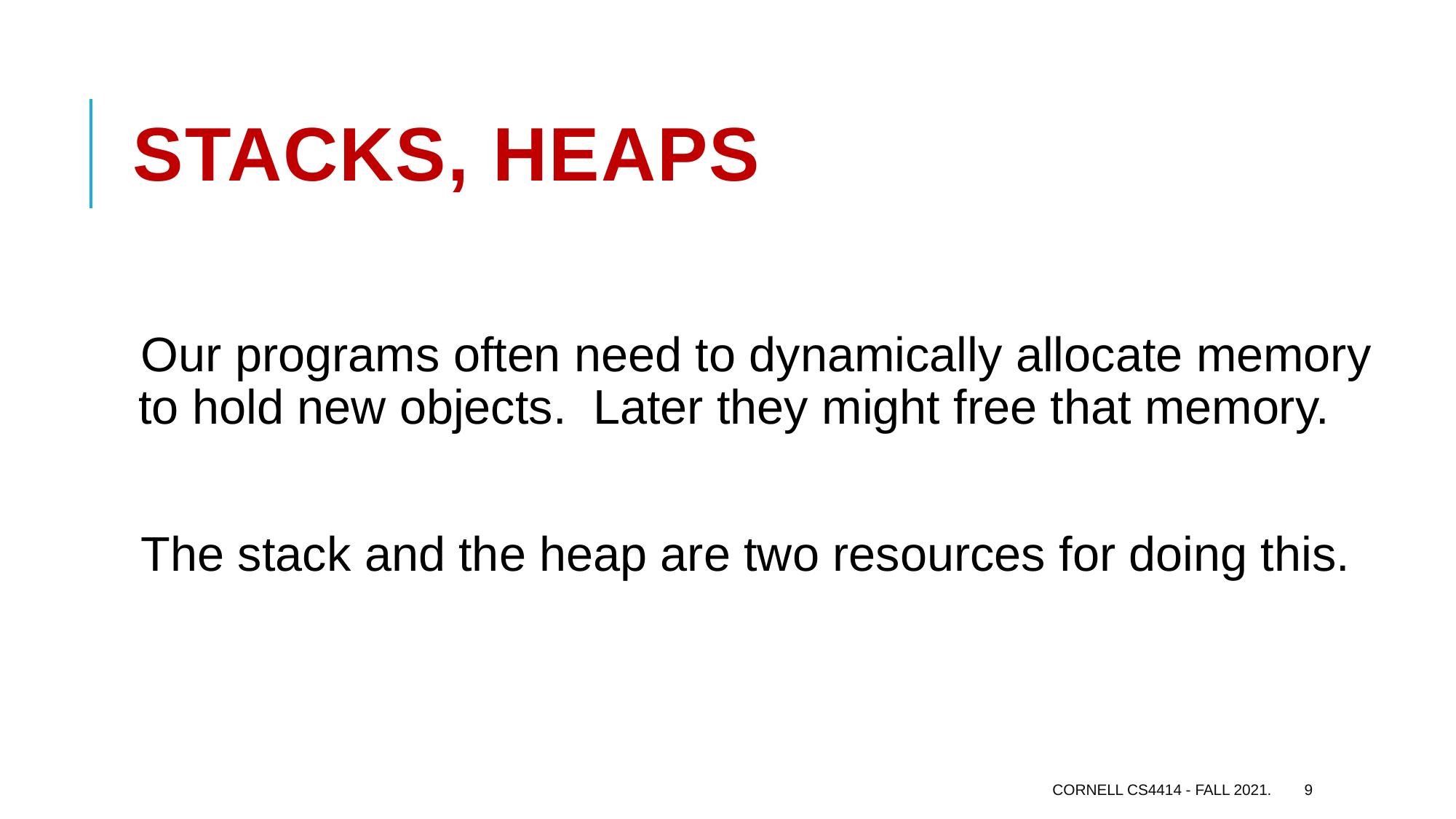

# Stacks, Heaps
Our programs often need to dynamically allocate memory to hold new objects.  Later they might free that memory.

The stack and the heap are two resources for doing this.
Cornell CS4414 - Fall 2021.
9